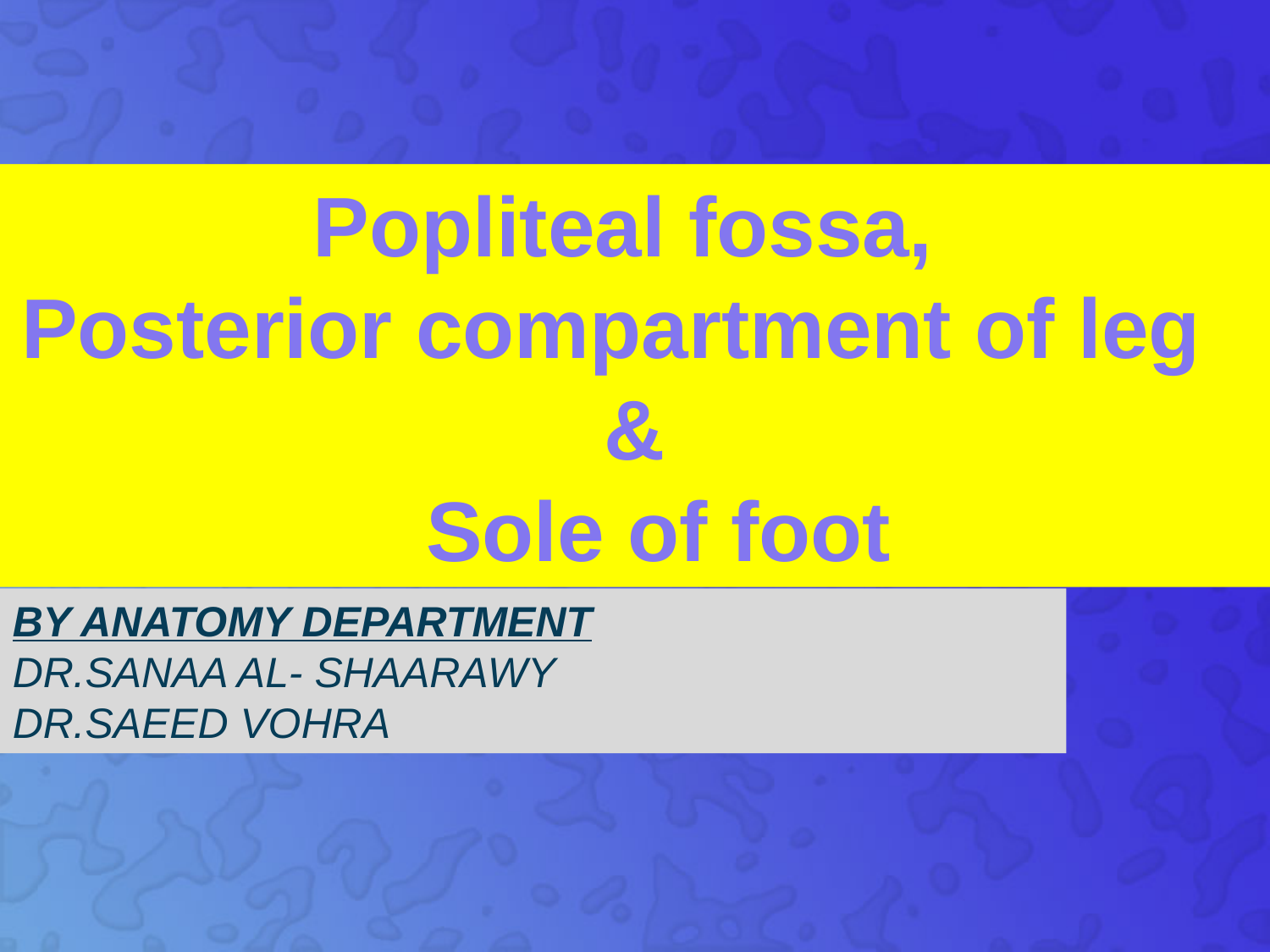

# Popliteal fossa, Posterior compartment of leg & Sole of foot
BY ANATOMY DEPARTMENT
DR.SANAA AL- SHAARAWY
DR.SAEED VOHRA